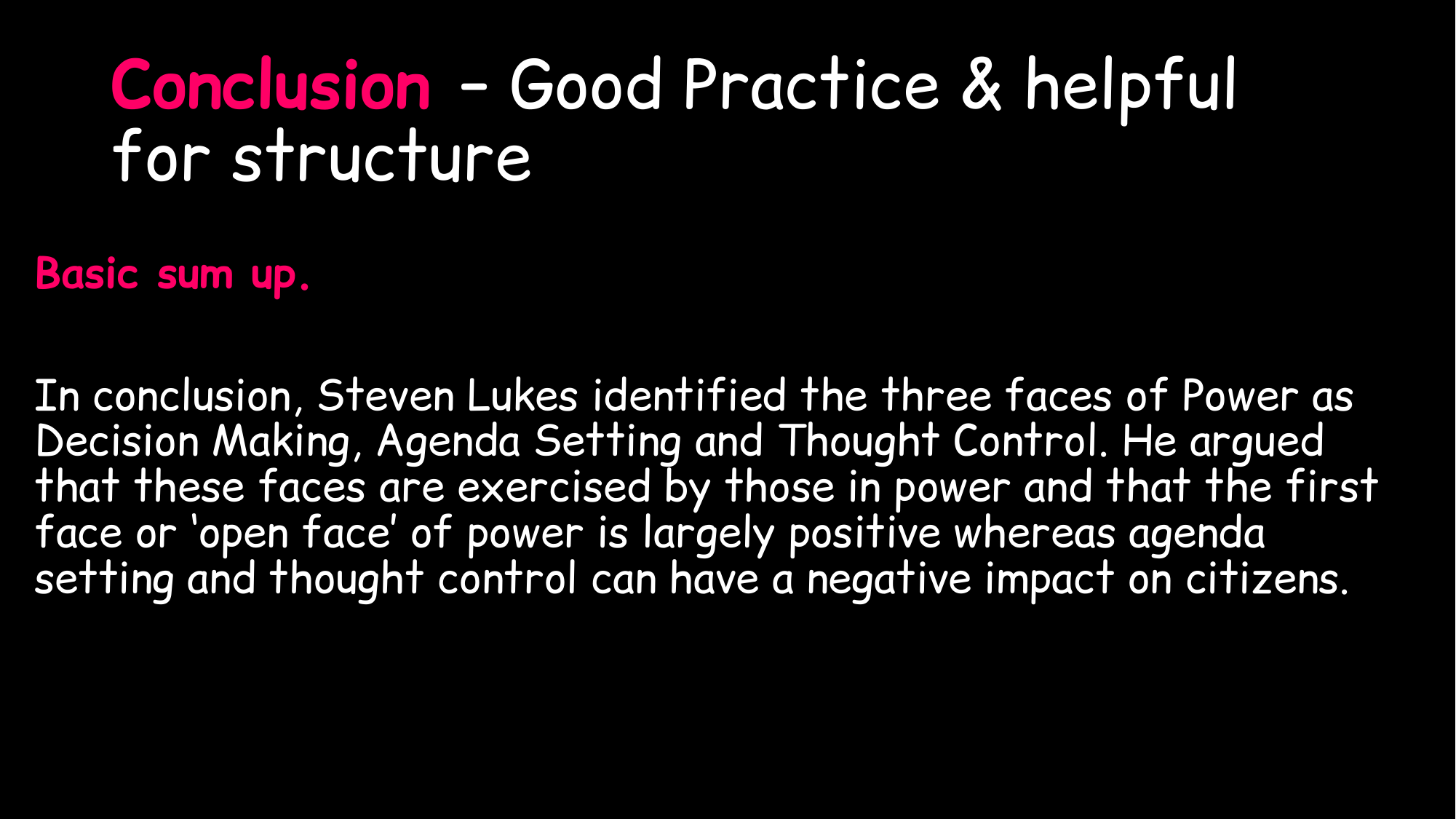

# Conclusion – Good Practice & helpful for structure
Basic sum up.

In conclusion, Steven Lukes identified the three faces of Power as Decision Making, Agenda Setting and Thought Control. He argued that these faces are exercised by those in power and that the first face or ‘open face’ of power is largely positive whereas agenda setting and thought control can have a negative impact on citizens.